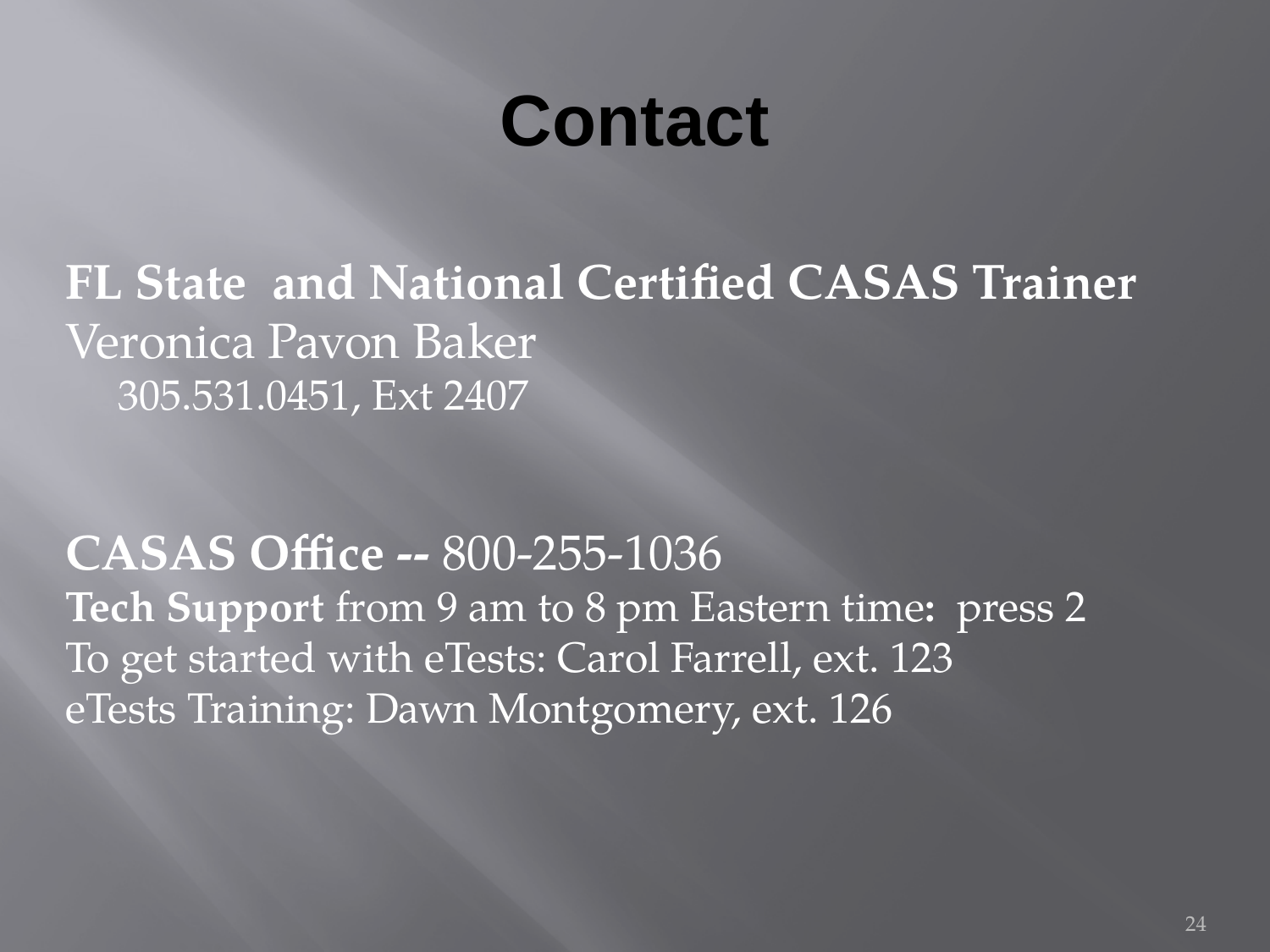

# Contact

FL State  and National Certified CASAS Trainer
Veronica Pavon Baker
     305.531.0451, Ext 2407

CASAS Office -- 800-255-1036
Tech Support from 9 am to 8 pm Eastern time:  press 2
To get started with eTests: Carol Farrell, ext. 123
eTests Training: Dawn Montgomery, ext. 126
24